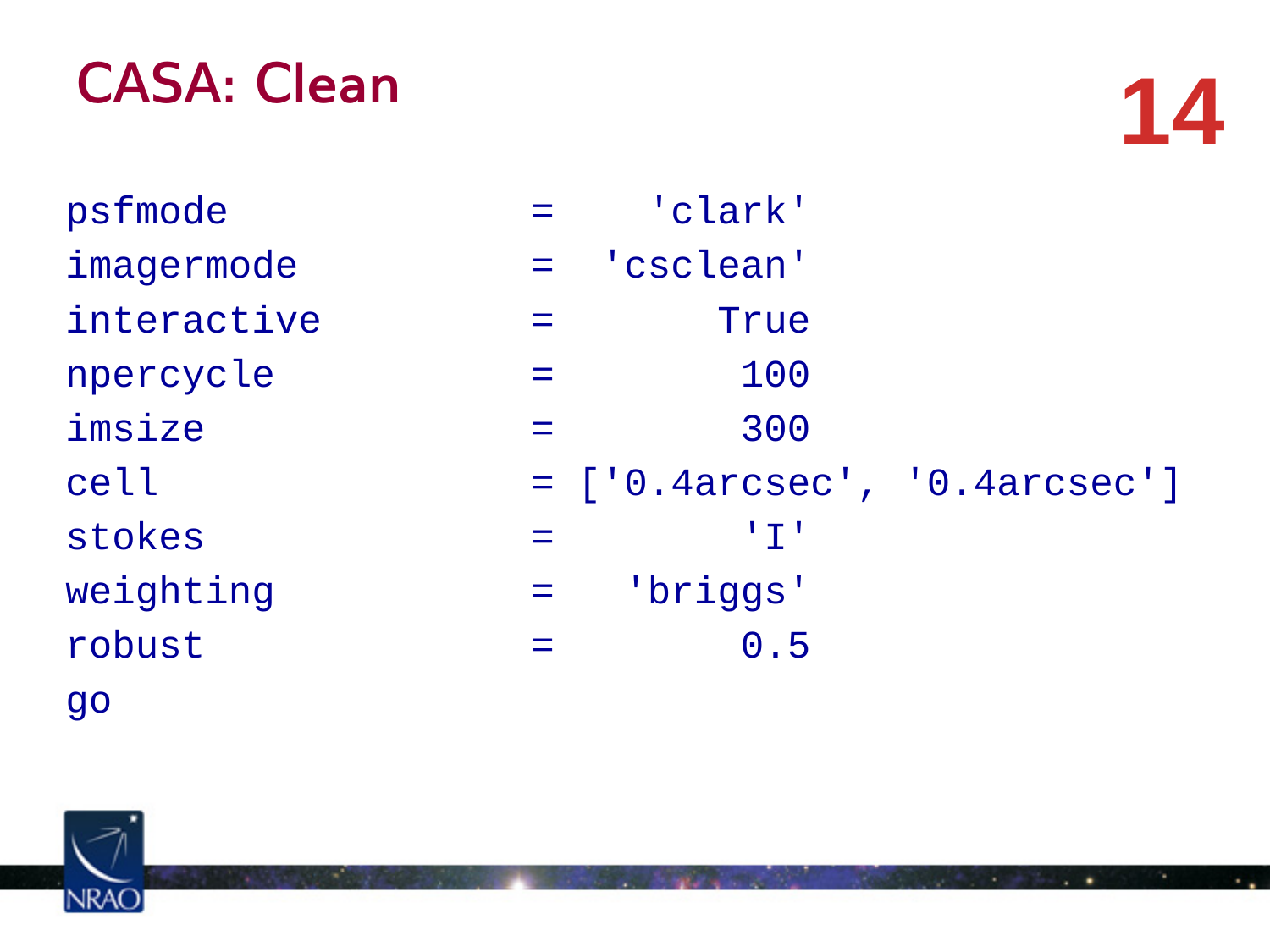

CASA: Clean
14

	psfmode             =    'clark'
	imagermode          =  'csclean'
	interactive         =       True
	npercycle           =        100
	imsize              =        300
	cell                = ['0.4arcsec', '0.4arcsec']
	stokes              =        'I'
	weighting           =   'briggs'
	robust              =        0.5
	go